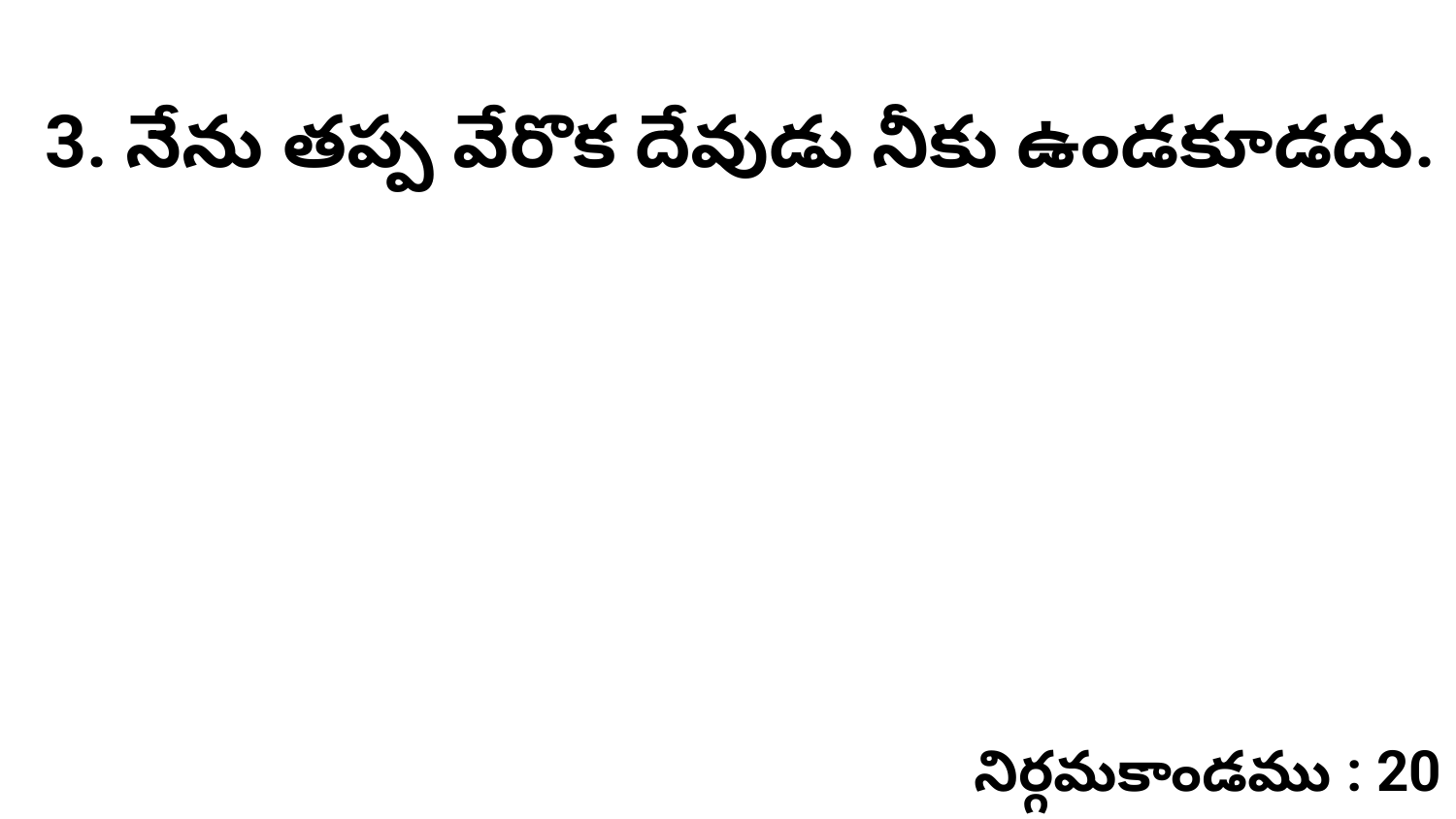

3. నేను తప్ప వేరొక దేవుడు నీకు ఉండకూడదు.
నిర్గమకాండము : 20